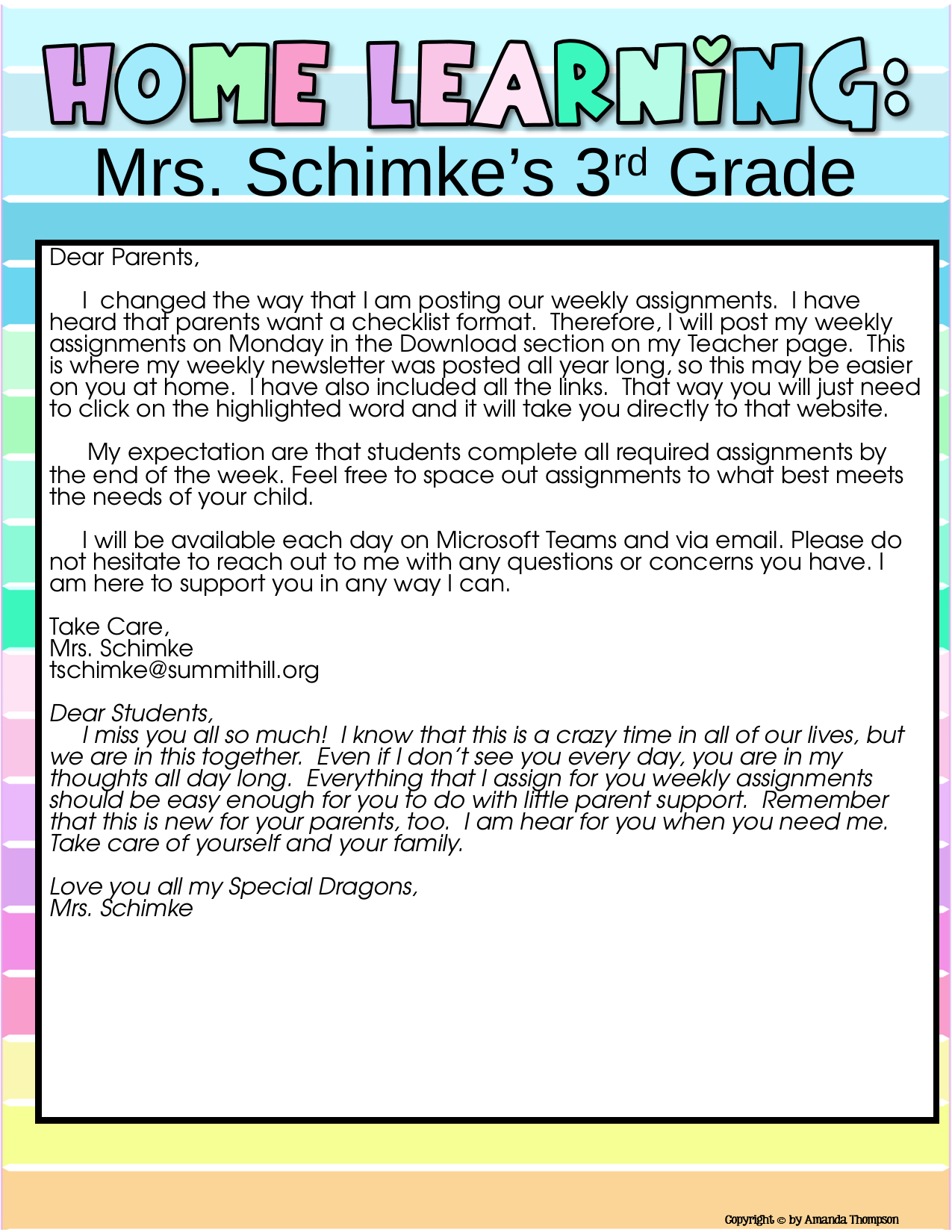

Mrs. Schimke’s 3rd Grade
| Dear Parents, I changed the way that I am posting our weekly assignments. I have heard that parents want a checklist format. Therefore, I will post my weekly assignments on Monday in the Download section on my Teacher page. This is where my weekly newsletter was posted all year long, so this may be easier on you at home. I have also included all the links. That way you will just need to click on the highlighted word and it will take you directly to that website.   My expectation are that students complete all required assignments by the end of the week. Feel free to space out assignments to what best meets the needs of your child. I will be available each day on Microsoft Teams and via email. Please do not hesitate to reach out to me with any questions or concerns you have. I am here to support you in any way I can. Take Care, Mrs. Schimke tschimke@summithill.org Dear Students, I miss you all so much! I know that this is a crazy time in all of our lives, but we are in this together. Even if I don’t see you every day, you are in my thoughts all day long. Everything that I assign for you weekly assignments should be easy enough for you to do with little parent support. Remember that this is new for your parents, too. I am hear for you when you need me. Take care of yourself and your family. Love you all my Special Dragons, Mrs. Schimke |
| --- |